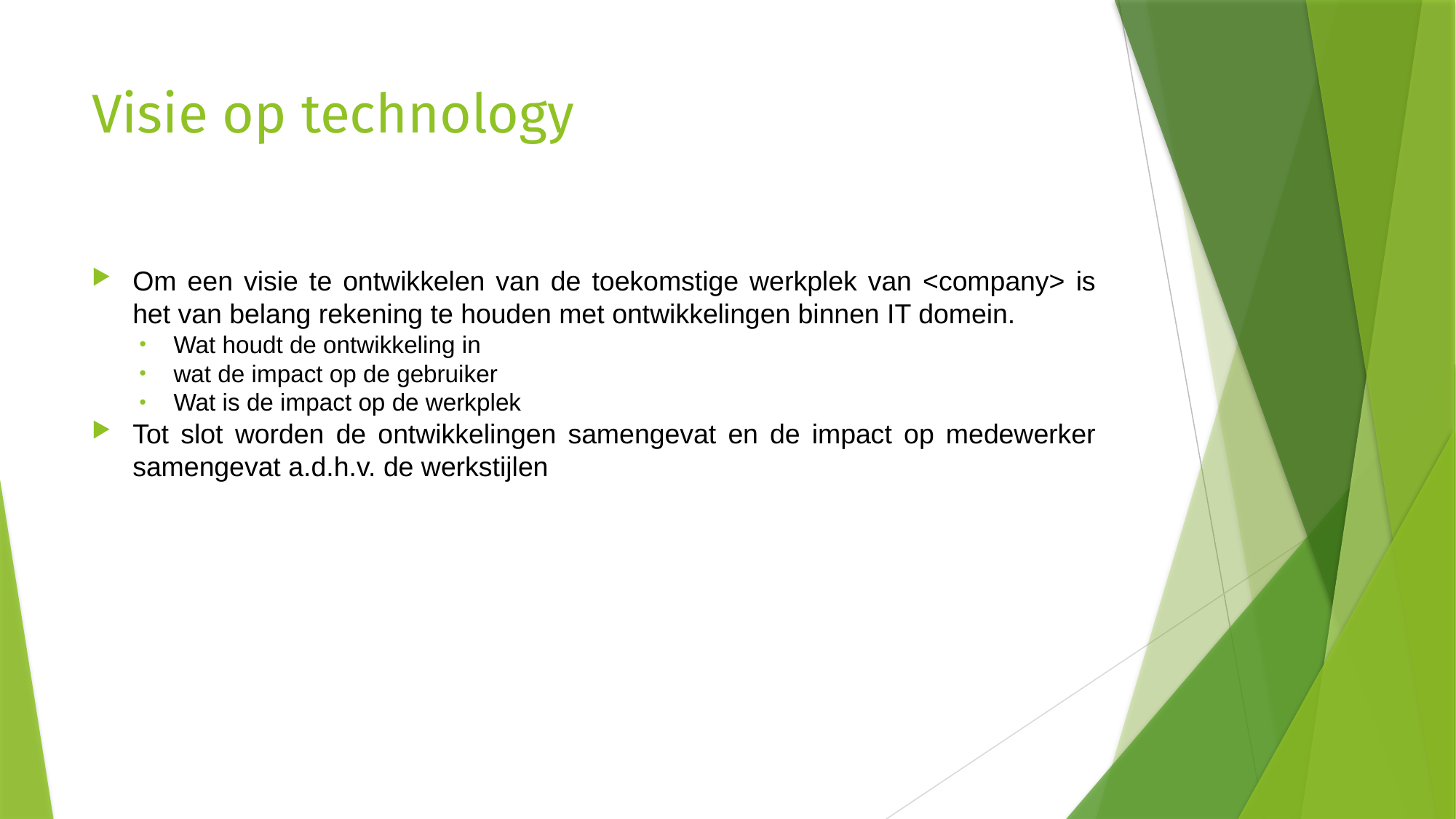

# Visie op technology
Om een visie te ontwikkelen van de toekomstige werkplek van <company> is het van belang rekening te houden met ontwikkelingen binnen IT domein.
Wat houdt de ontwikkeling in
wat de impact op de gebruiker
Wat is de impact op de werkplek
Tot slot worden de ontwikkelingen samengevat en de impact op medewerker samengevat a.d.h.v. de werkstijlen